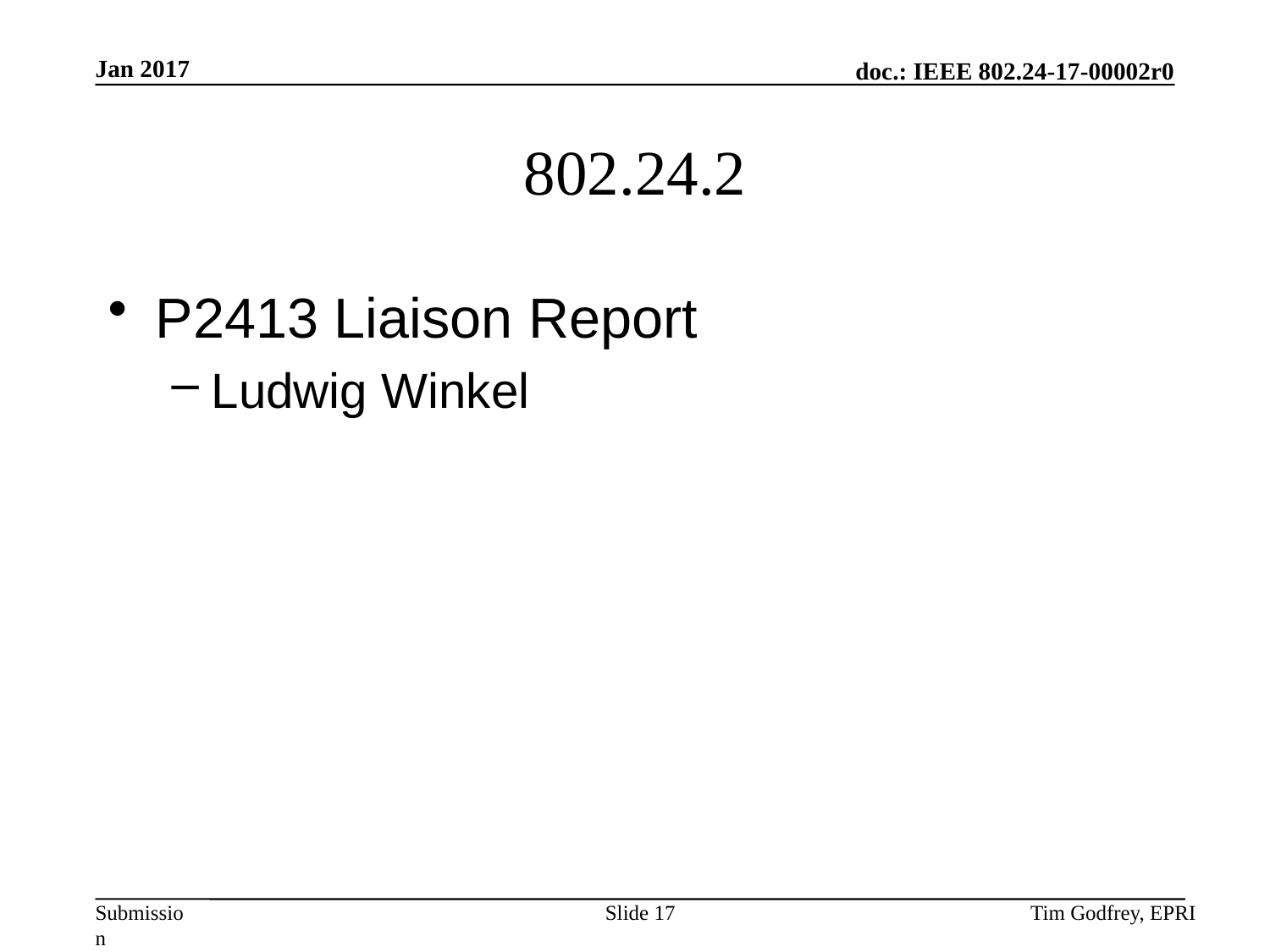

# 802.24.2
P2413 Liaison Report
Ludwig Winkel

Slide 17
Tim Godfrey, EPRI